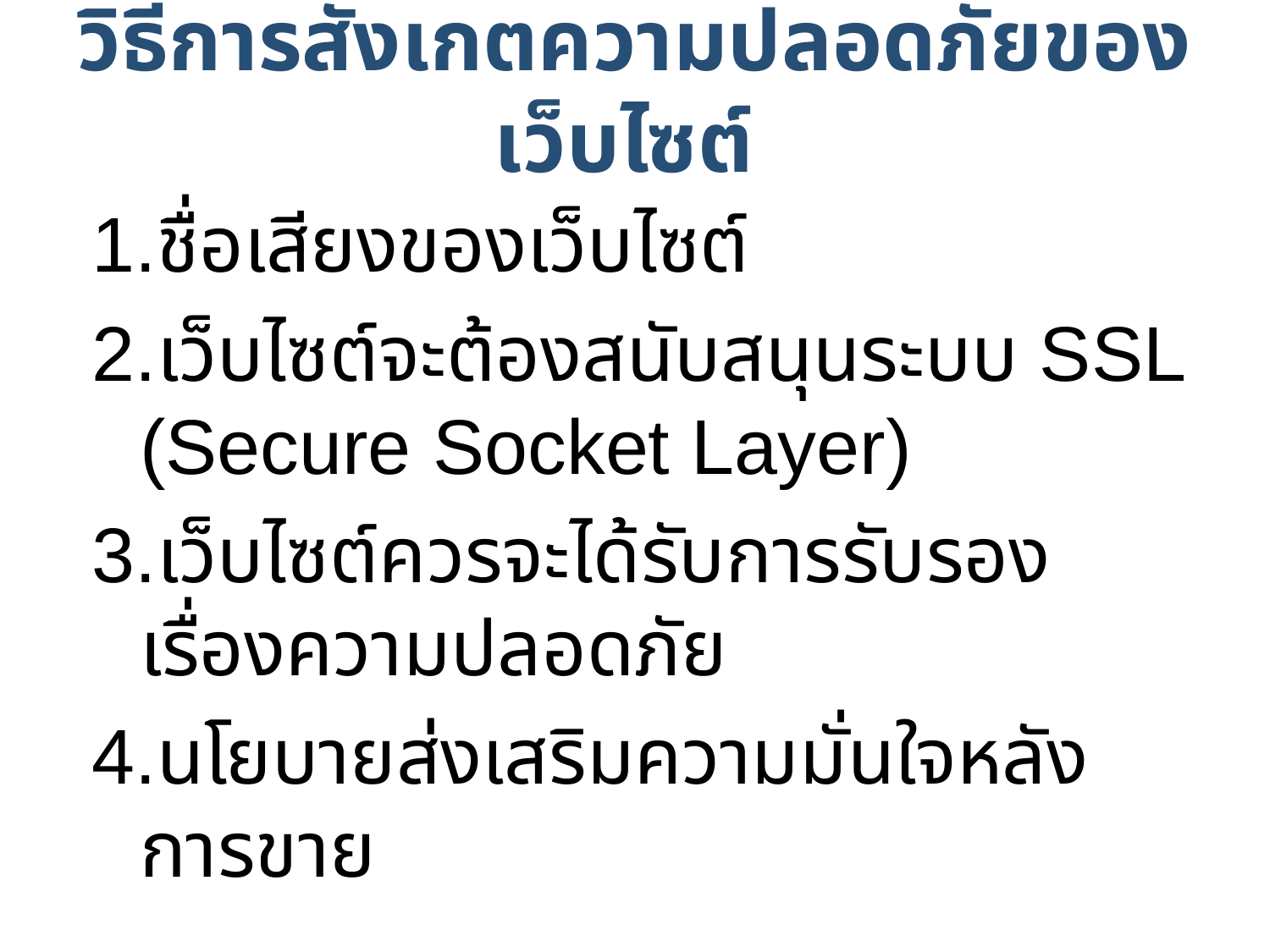

# วิธีการสังเกตความปลอดภัยของเว็บไซต์
1.ชื่อเสียงของเว็บไซต์
2.เว็บไซต์จะต้องสนับสนุนระบบ SSL (Secure Socket Layer)
3.เว็บไซต์ควรจะได้รับการรับรองเรื่องความปลอดภัย
4.นโยบายส่งเสริมความมั่นใจหลังการขาย